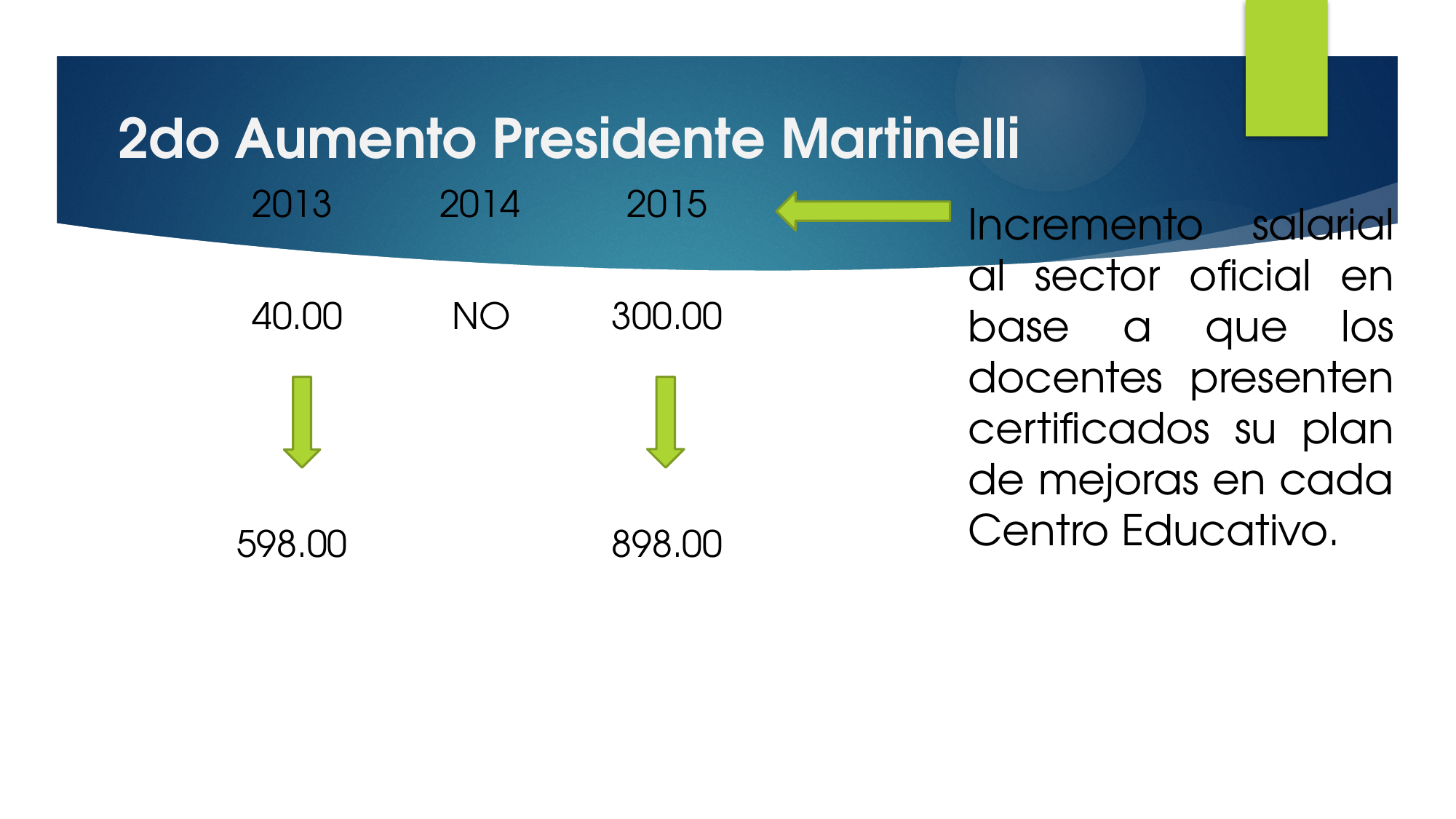

2do Aumento Presidente Martinelli
2013
2014
2015

Incremento salarial al sector oficial en base a que los docentes presenten certificados su plan de mejoras en cada Centro Educativo.
NO
300.00
40.00

598.00
898.00